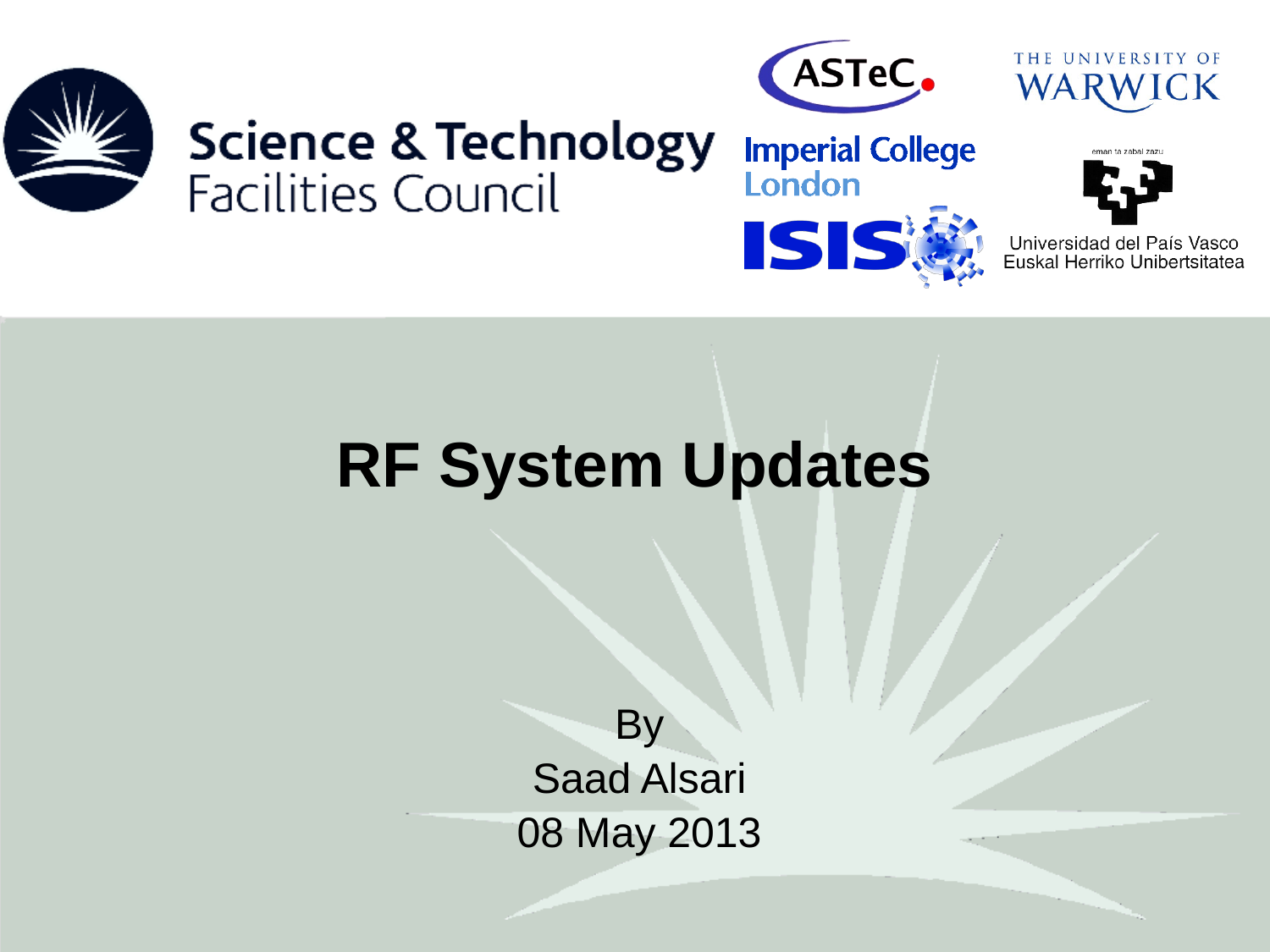

RF System Updates
By
Saad Alsari
08 May 2013